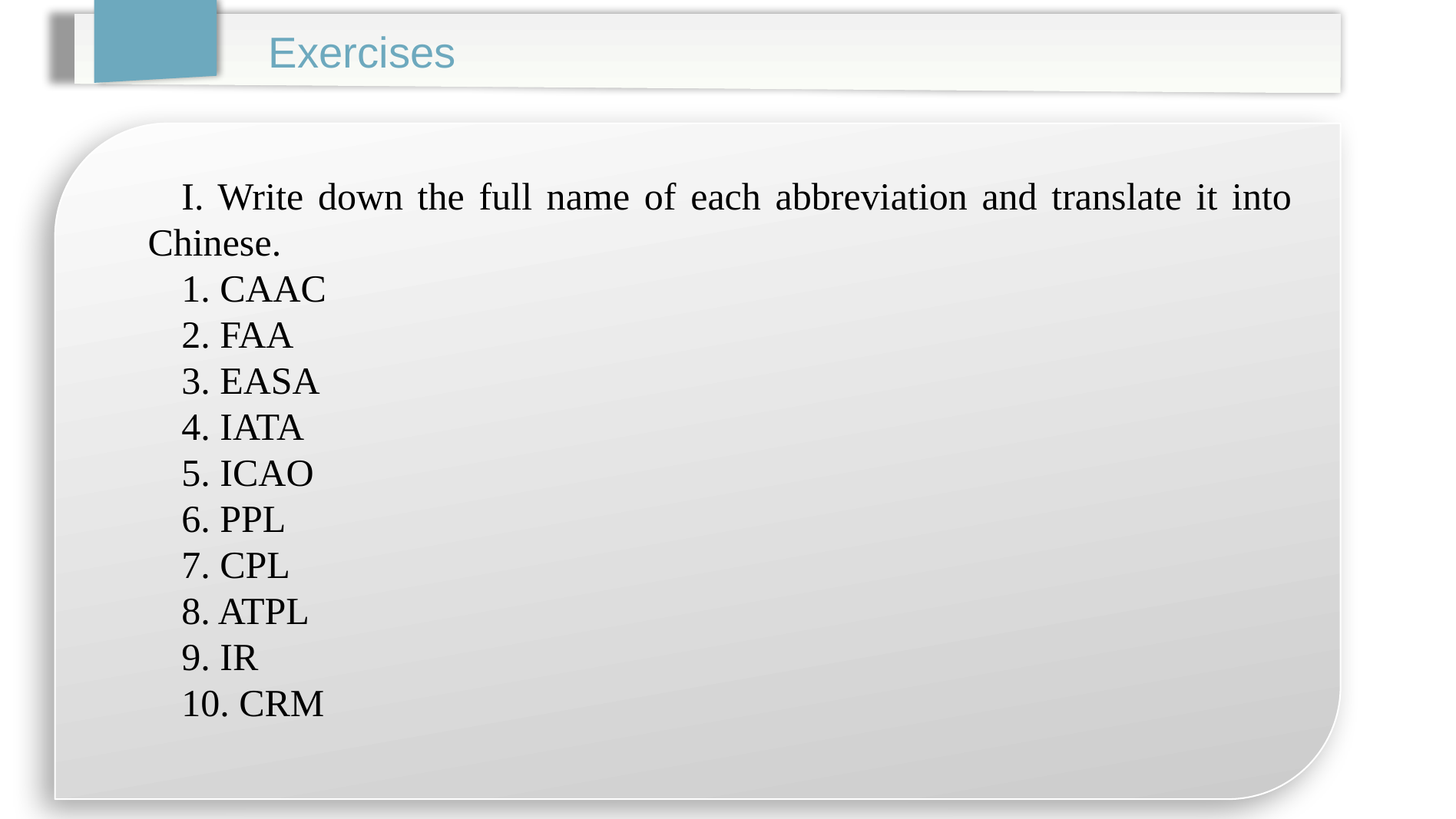

Exercises

I. Write down the full name of each abbreviation and translate it into Chinese.
1. CAAC
2. FAA
3. EASA
4. IATA
5. ICAO
6. PPL
7. CPL
8. ATPL
9. IR
10. CRM